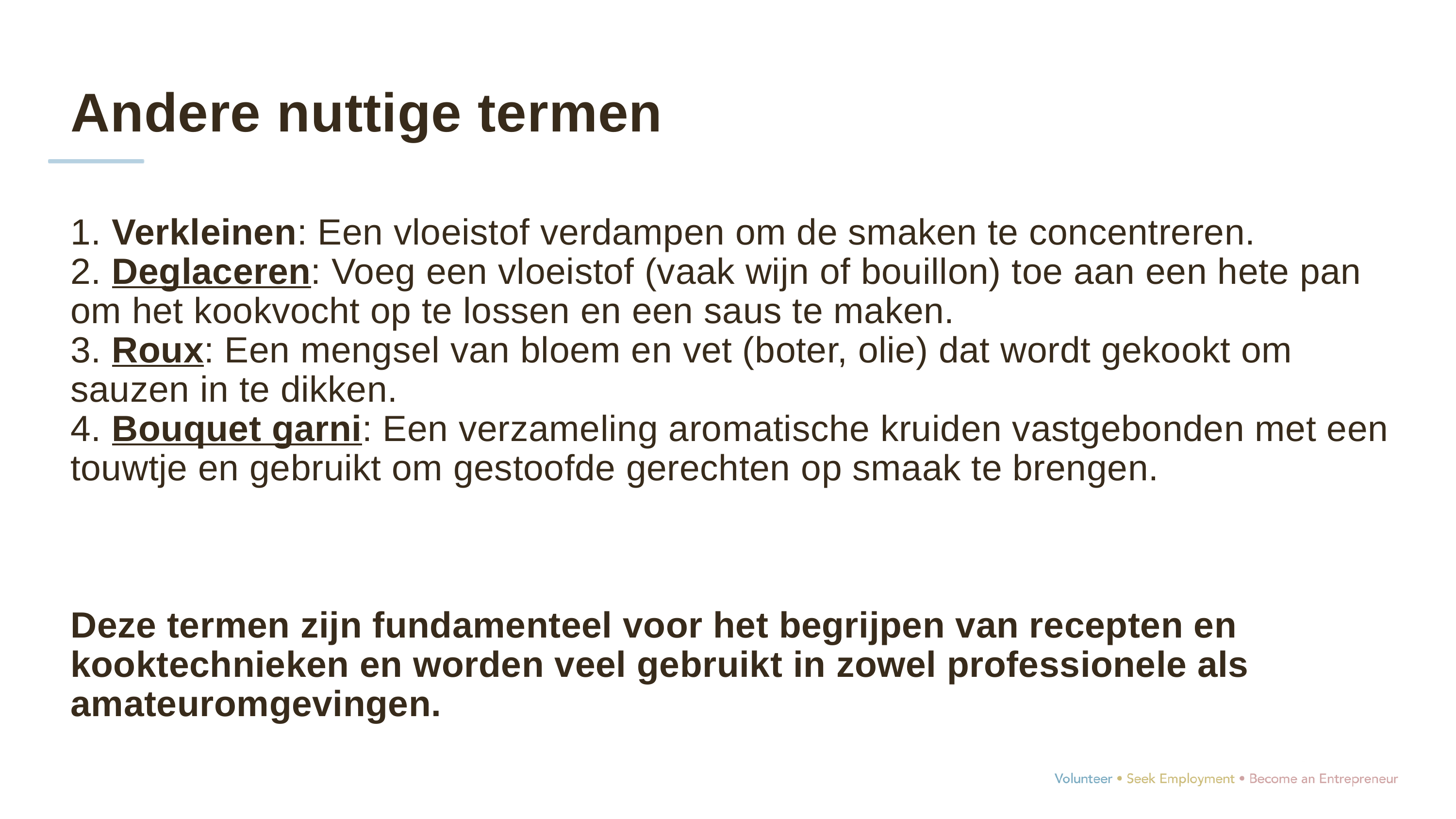

Andere nuttige termen

1. Verkleinen: Een vloeistof verdampen om de smaken te concentreren.
2. Deglaceren: Voeg een vloeistof (vaak wijn of bouillon) toe aan een hete pan om het kookvocht op te lossen en een saus te maken.
3. Roux: Een mengsel van bloem en vet (boter, olie) dat wordt gekookt om sauzen in te dikken.
4. Bouquet garni: Een verzameling aromatische kruiden vastgebonden met een touwtje en gebruikt om gestoofde gerechten op smaak te brengen.

Deze termen zijn fundamenteel voor het begrijpen van recepten en kooktechnieken en worden veel gebruikt in zowel professionele als amateuromgevingen.